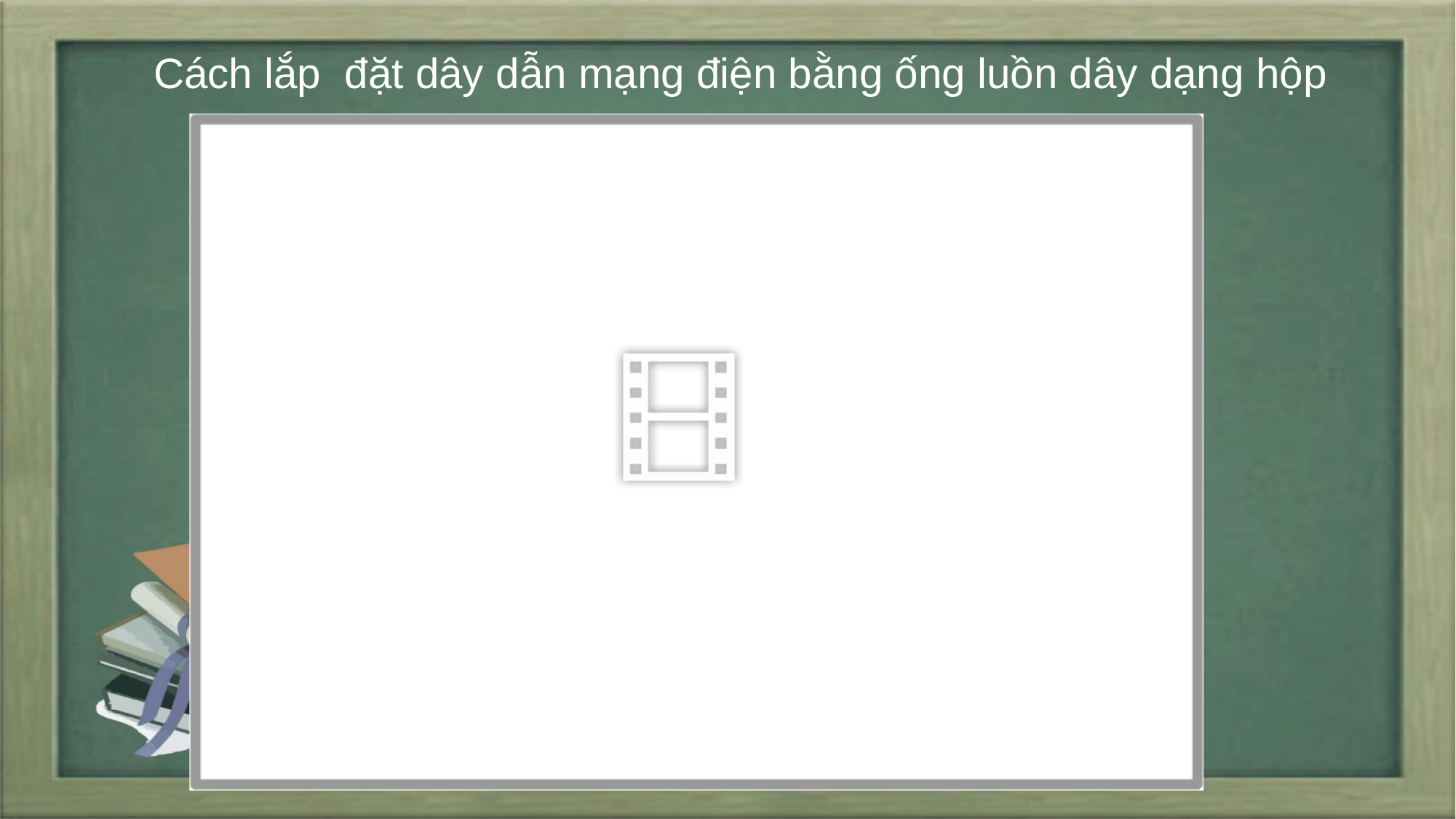

# Cách lắp  đặt dây dẫn mạng điện bằng ống luồn dây dạng hộp